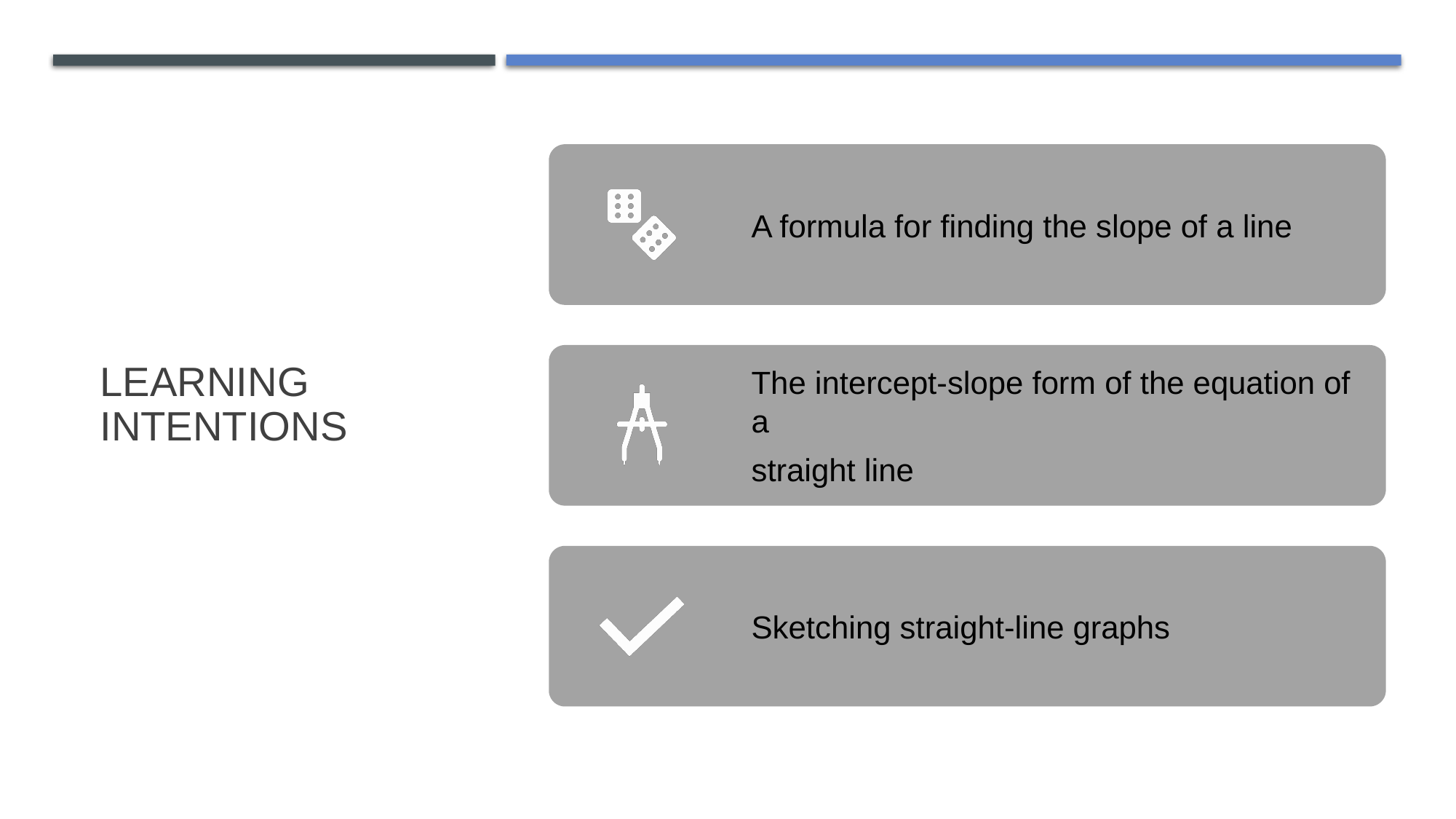

# Learning Intentions
A formula for finding the slope of a line
The intercept-slope form of the equation of a
straight line
Sketching straight-line graphs